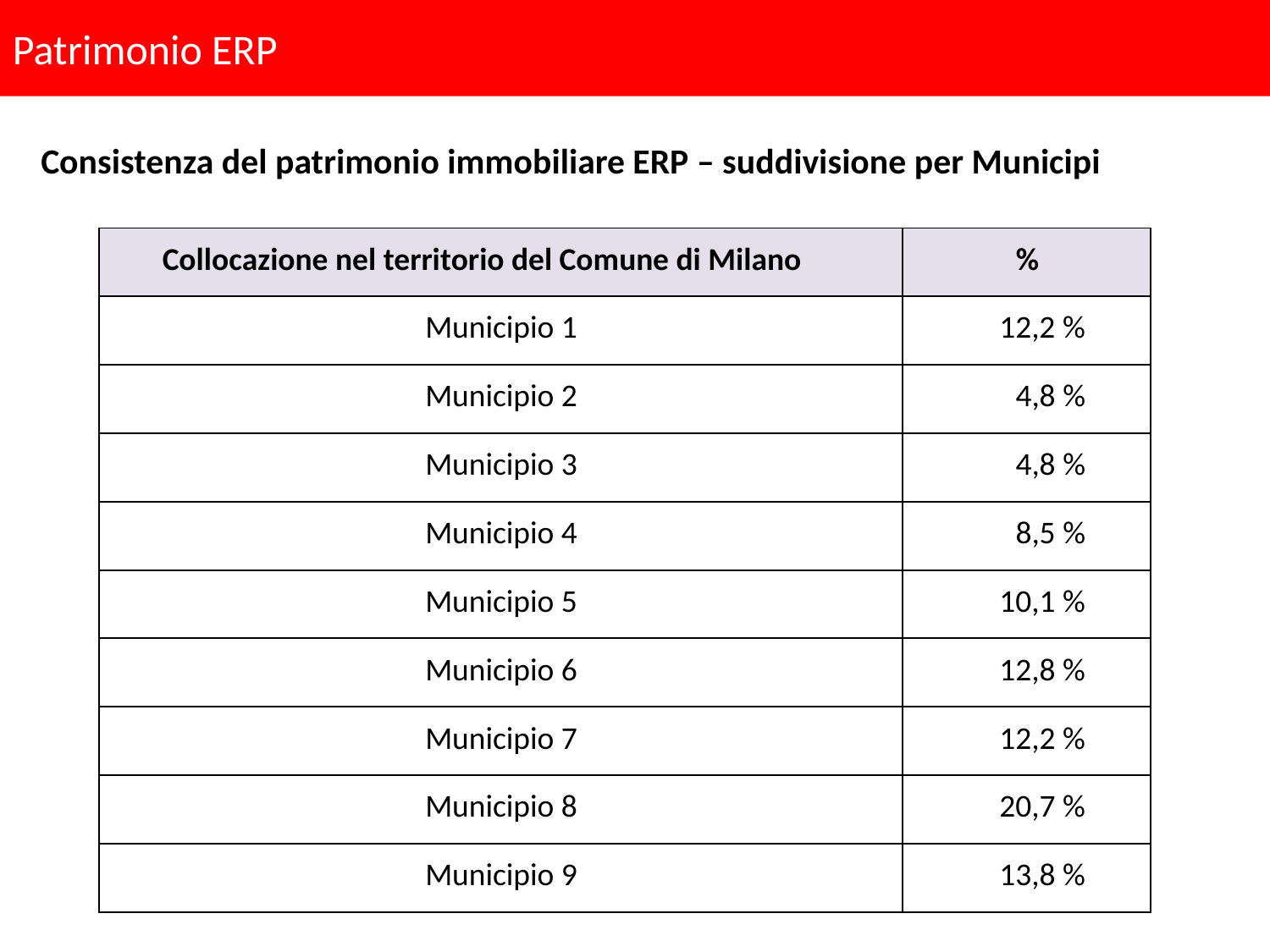

Patrimonio ERP
Consistenza del patrimonio immobiliare ERP – suddivisione per Municipi
| Collocazione nel territorio del Comune di Milano | % |
| --- | --- |
| Municipio 1 | 12,2 % |
| Municipio 2 | 4,8 % |
| Municipio 3 | 4,8 % |
| Municipio 4 | 8,5 % |
| Municipio 5 | 10,1 % |
| Municipio 6 | 12,8 % |
| Municipio 7 | 12,2 % |
| Municipio 8 | 20,7 % |
| Municipio 9 | 13,8 % |